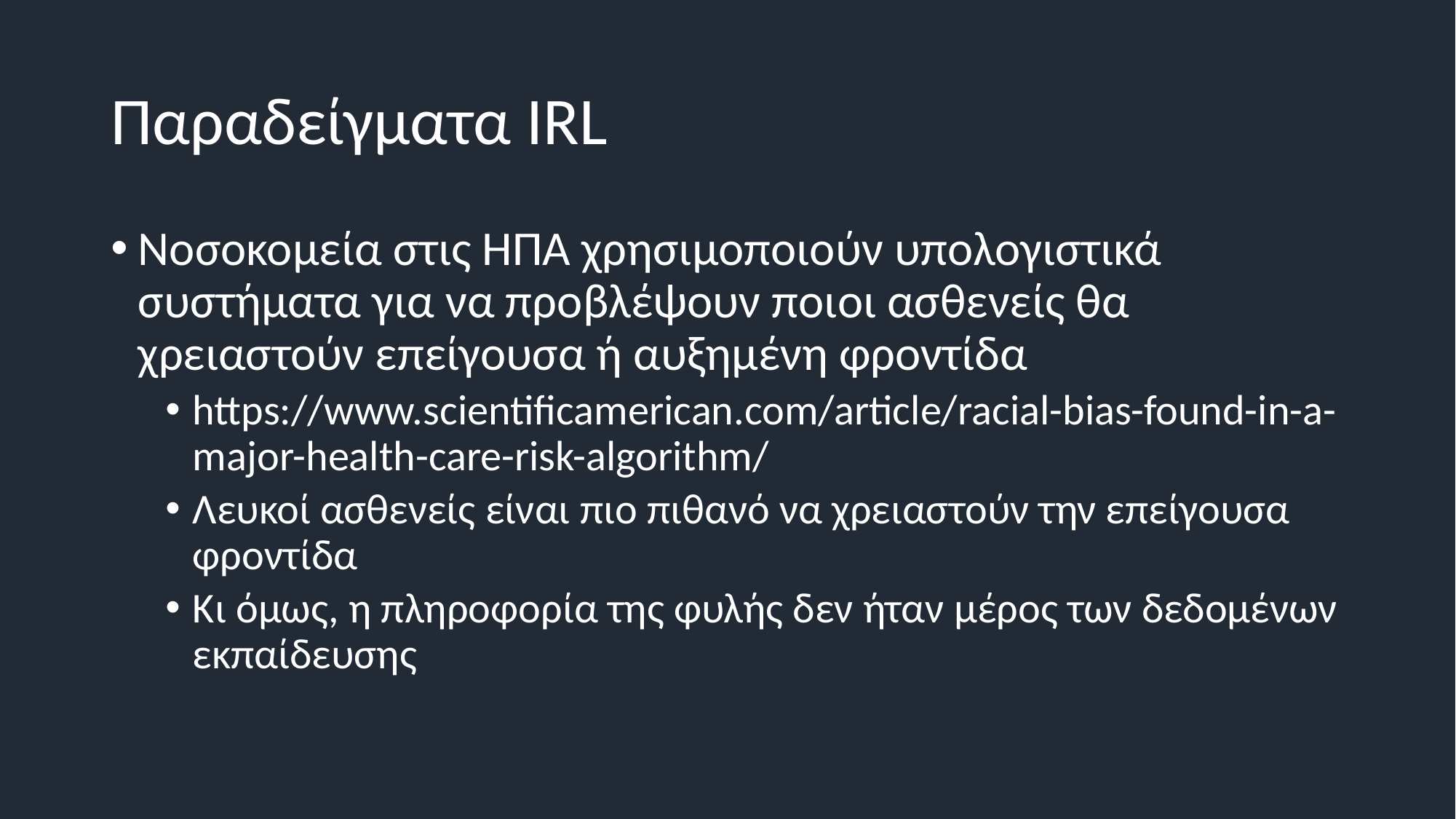

# Παραδείγματα IRL
Νοσοκομεία στις ΗΠΑ χρησιμοποιούν υπολογιστικά συστήματα για να προβλέψουν ποιοι ασθενείς θα χρειαστούν επείγουσα ή αυξημένη φροντίδα
https://www.scientificamerican.com/article/racial-bias-found-in-a-major-health-care-risk-algorithm/
Λευκοί ασθενείς είναι πιο πιθανό να χρειαστούν την επείγουσα φροντίδα
Κι όμως, η πληροφορία της φυλής δεν ήταν μέρος των δεδομένων εκπαίδευσης